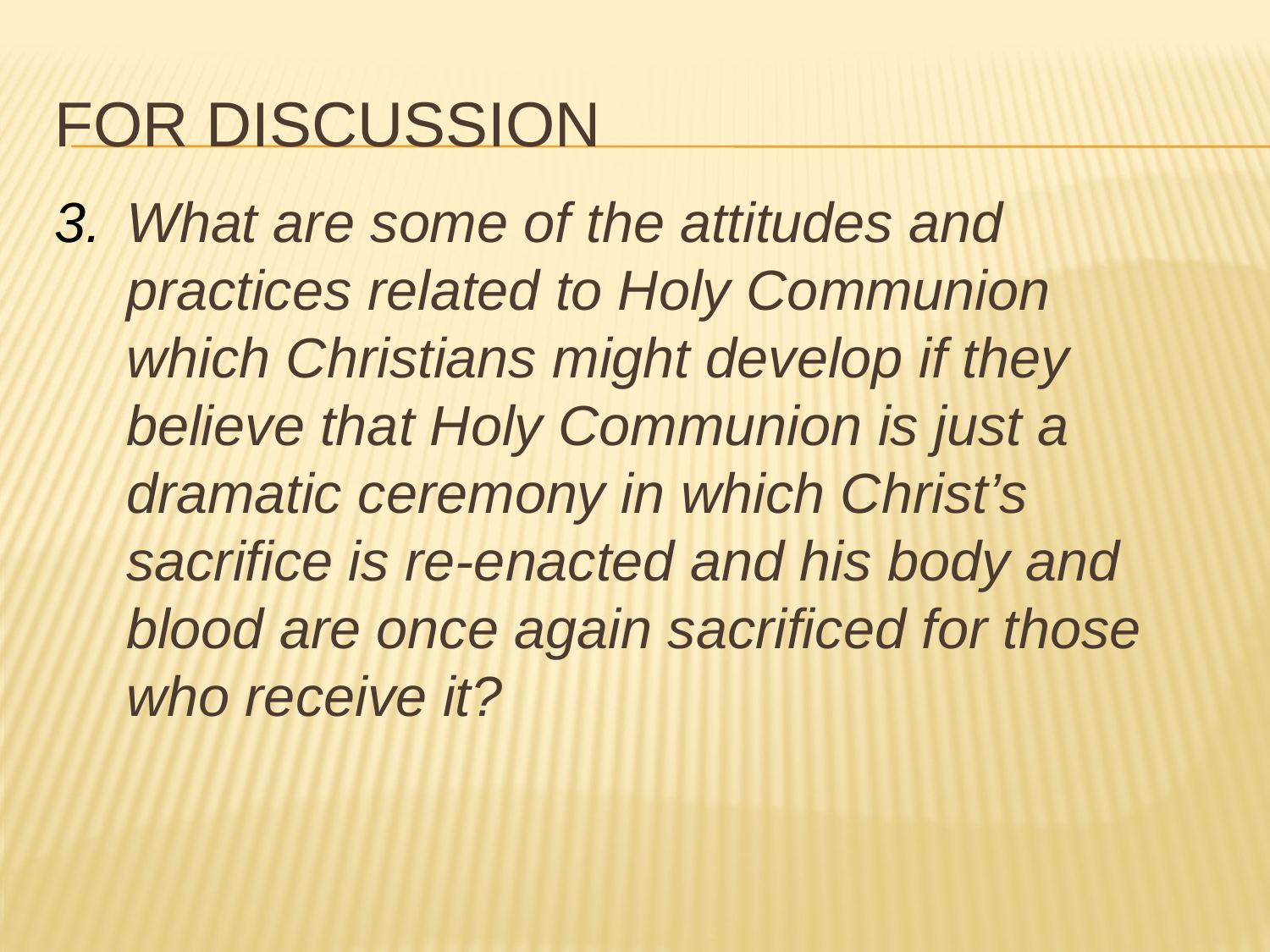

# For discussion
What are some of the attitudes and practices related to Holy Communion which Christians might develop if they believe that Holy Communion is just a dramatic ceremony in which Christ’s sacrifice is re-enacted and his body and blood are once again sacrificed for those who receive it?